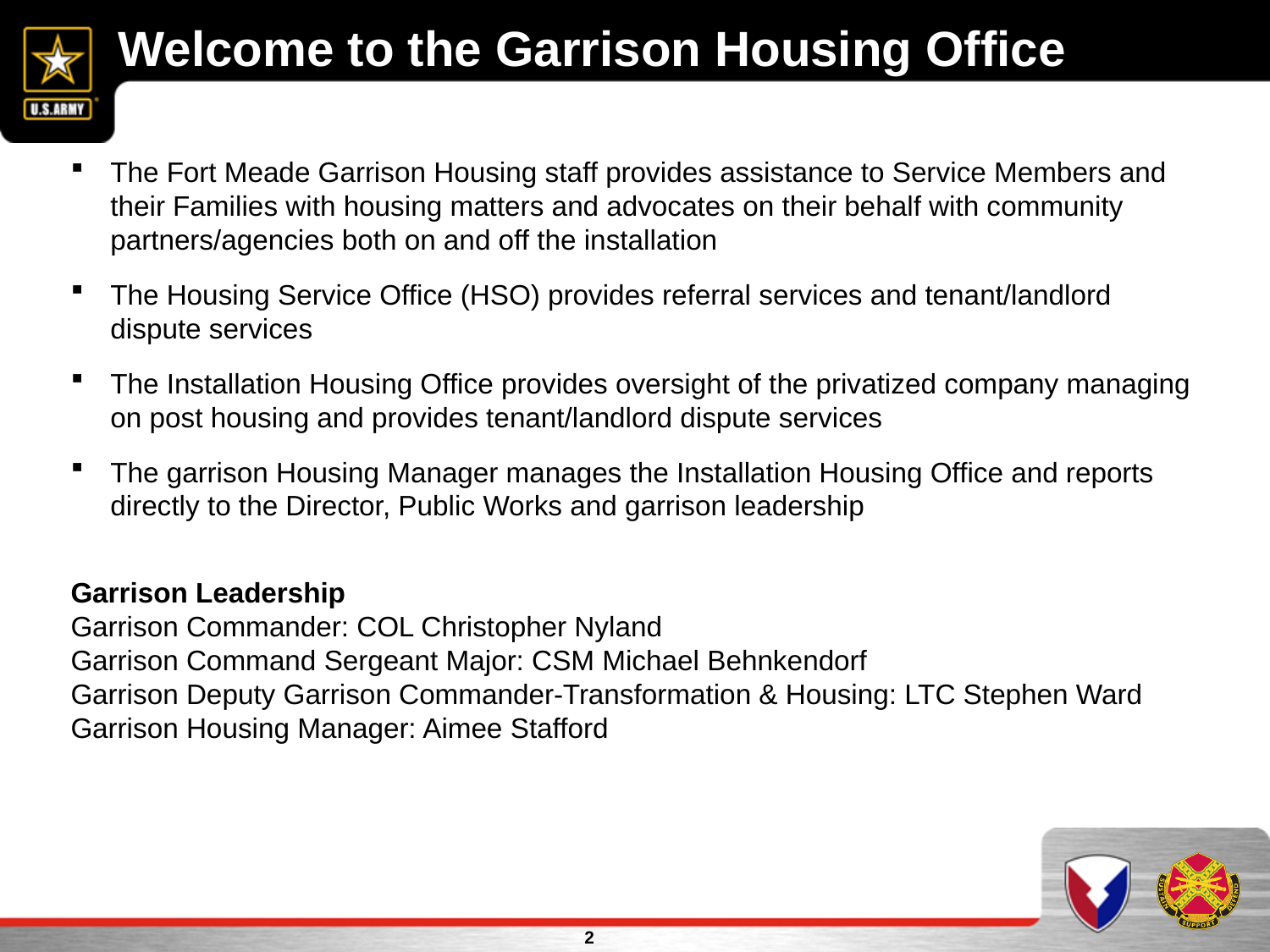

Welcome to the Garrison Housing Office
The Fort Meade Garrison Housing staff provides assistance to Service Members and their Families with housing matters and advocates on their behalf with community partners/agencies both on and off the installation
The Housing Service Office (HSO) provides referral services and tenant/landlord dispute services
The Installation Housing Office provides oversight of the privatized company managing on post housing and provides tenant/landlord dispute services
The garrison Housing Manager manages the Installation Housing Office and reports directly to the Director, Public Works and garrison leadership

Garrison Leadership
Garrison Commander: COL Christopher Nyland
Garrison Command Sergeant Major: CSM Michael Behnkendorf
Garrison Deputy Garrison Commander-Transformation & Housing: LTC Stephen Ward
Garrison Housing Manager: Aimee Stafford